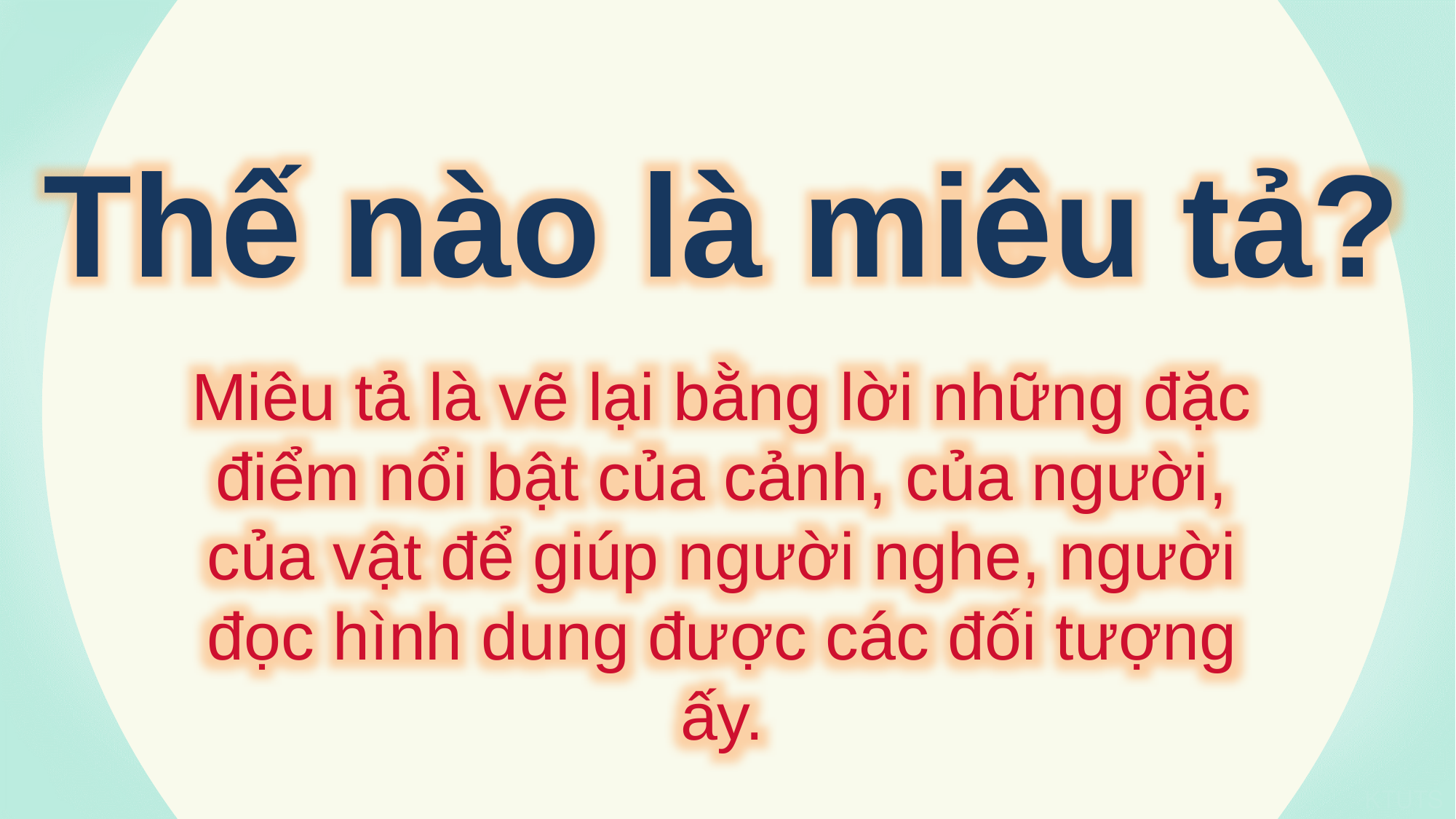

Thế nào là miêu tả?
Miêu tả là vẽ lại bằng lời những đặc điểm nổi bật của cảnh, của người, của vật để giúp người nghe, người đọc hình dung được các đối tượng ấy.